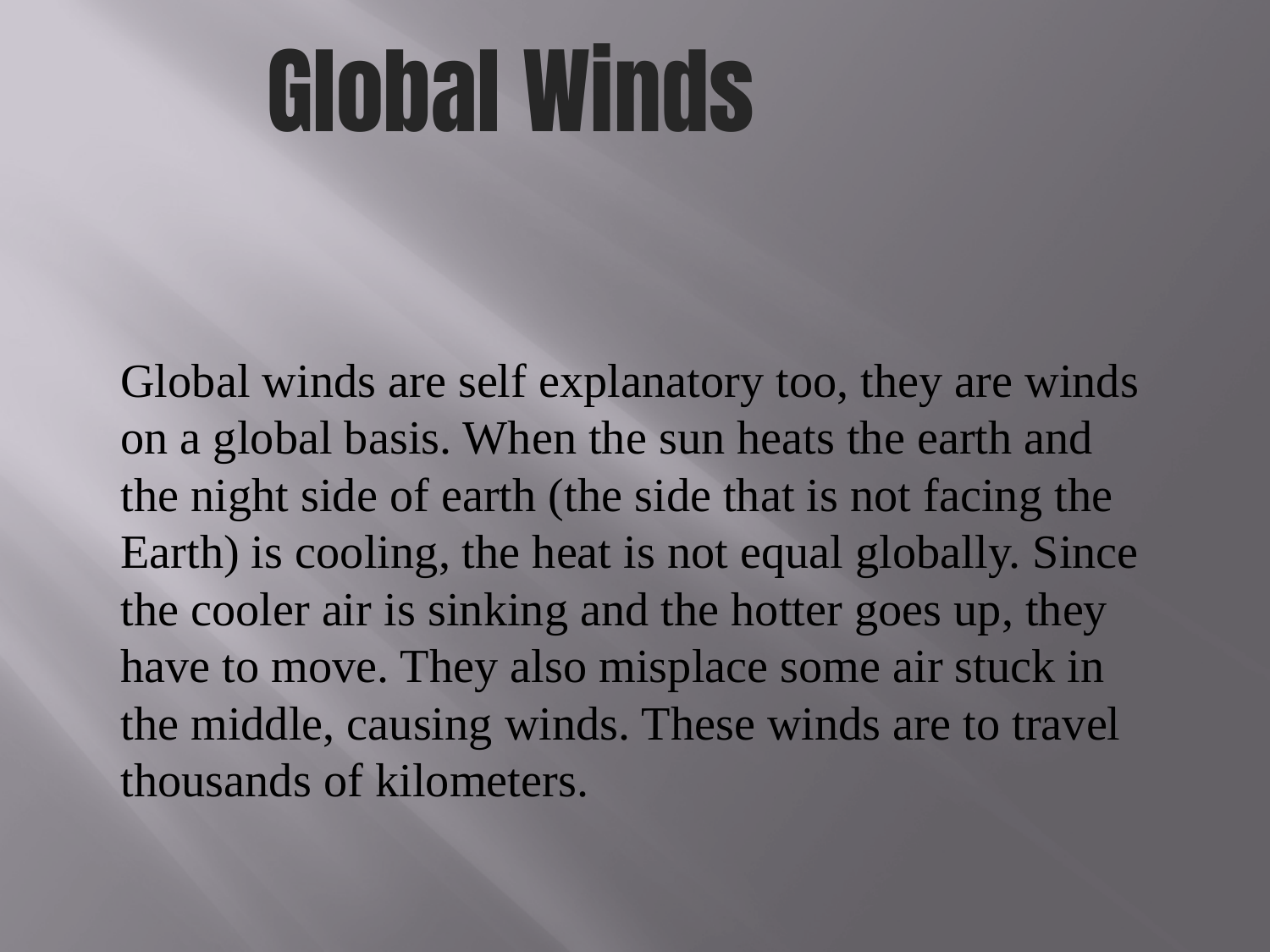

# Global Winds
Global winds are self explanatory too, they are winds on a global basis. When the sun heats the earth and the night side of earth (the side that is not facing the Earth) is cooling, the heat is not equal globally. Since the cooler air is sinking and the hotter goes up, they have to move. They also misplace some air stuck in the middle, causing winds. These winds are to travel thousands of kilometers.